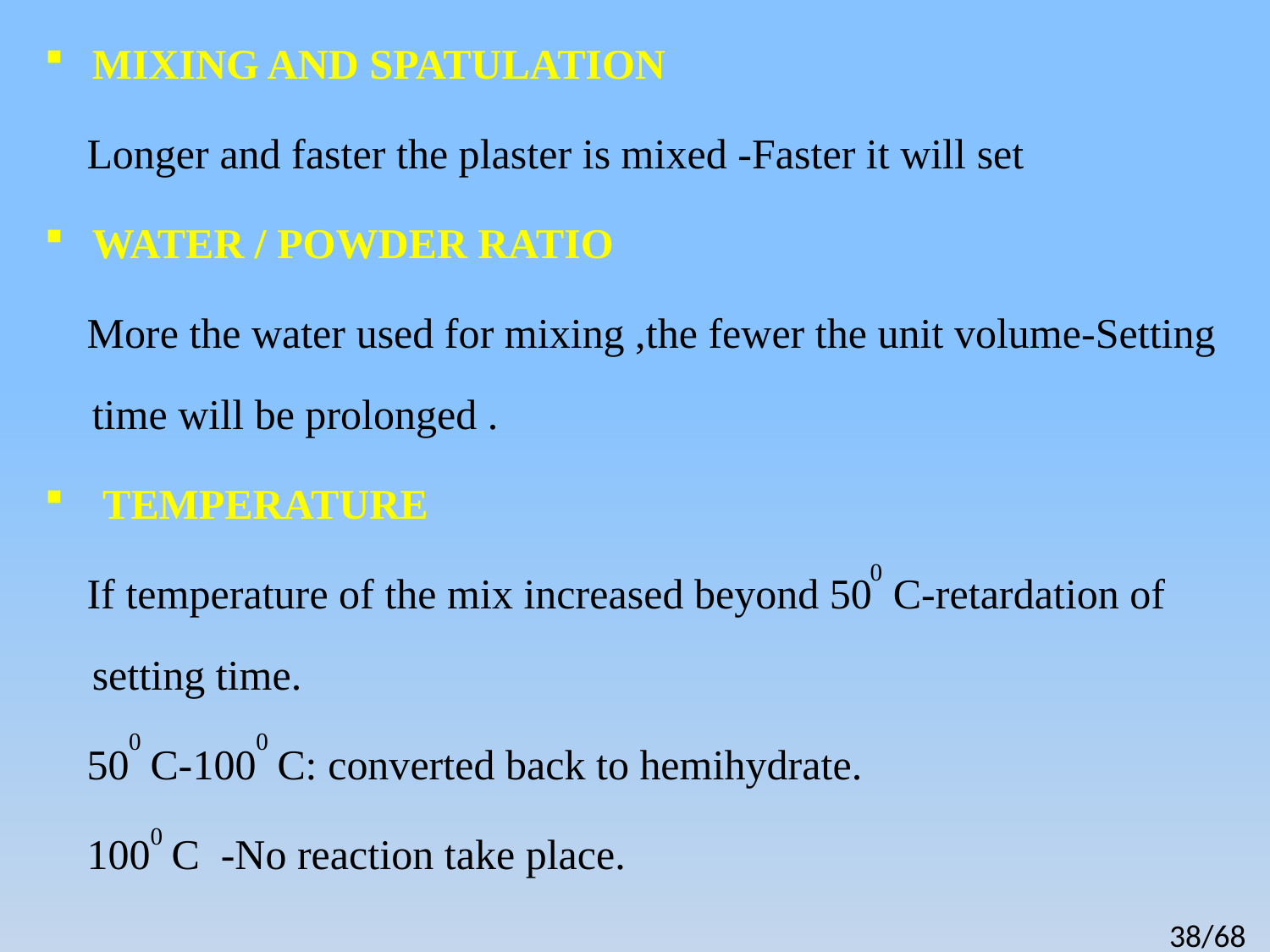

MIXING AND SPATULATION
    Longer and faster the plaster is mixed -Faster it will set
WATER / POWDER RATIO
    More the water used for mixing ,the fewer the unit volume-Setting time will be prolonged .
 TEMPERATURE
    If temperature of the mix increased beyond 50  C-retardation of setting time.
    50  C-100  C: converted back to hemihydrate.
    100  C  -No reaction take place.
0
0
0
0
38/68